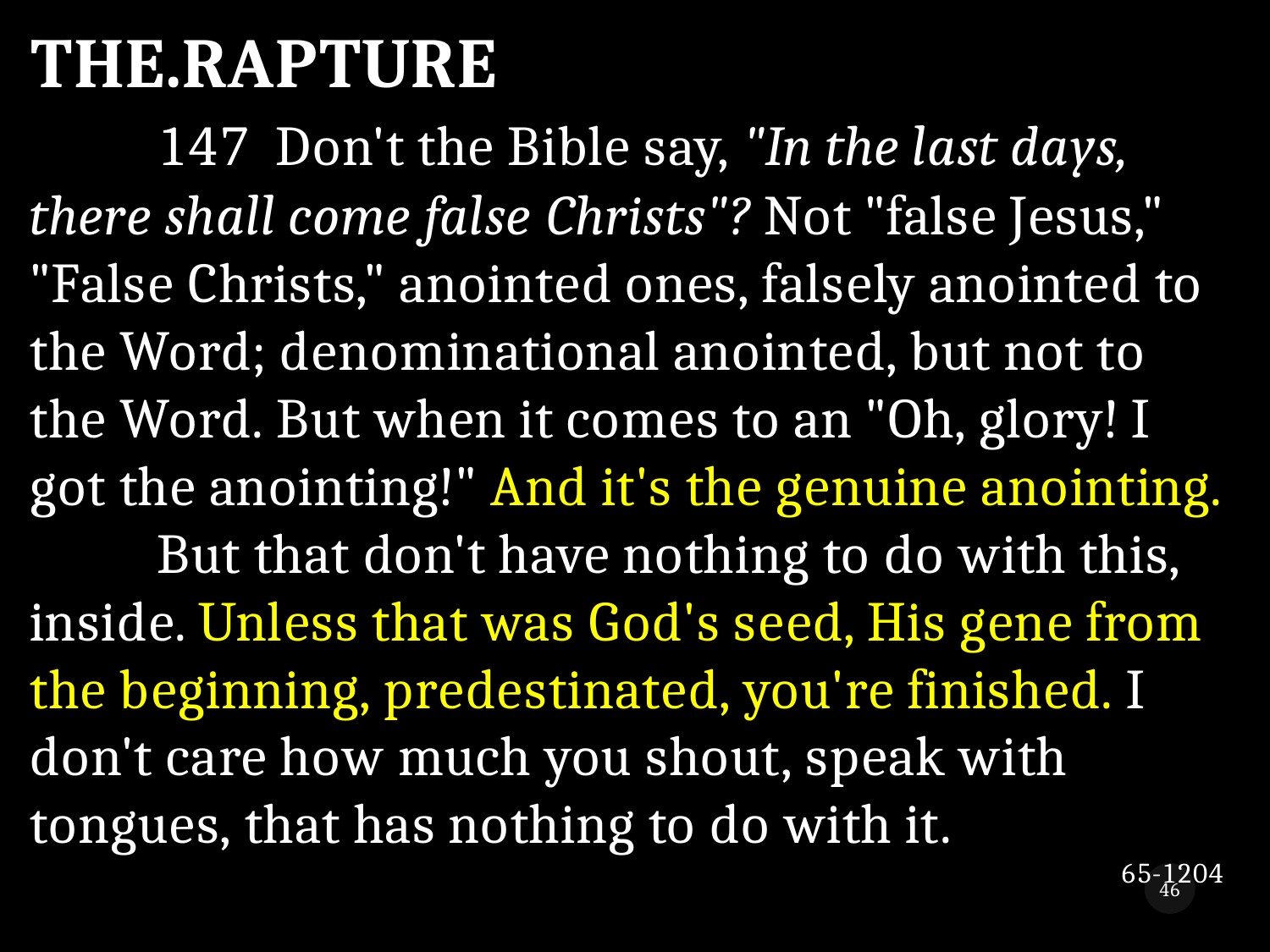

THE.RAPTURE
	147  Don't the Bible say, "In the last days, there shall come false Christs"? Not "false Jesus," "False Christs," anointed ones, falsely anointed to the Word; denominational anointed, but not to the Word. But when it comes to an "Oh, glory! I got the anointing!" And it's the genuine anointing. 	But that don't have nothing to do with this, inside. Unless that was God's seed, His gene from the beginning, predestinated, you're finished. I don't care how much you shout, speak with  tongues, that has nothing to do with it.
65-1204
46
While We Wait 3
8/5/2018